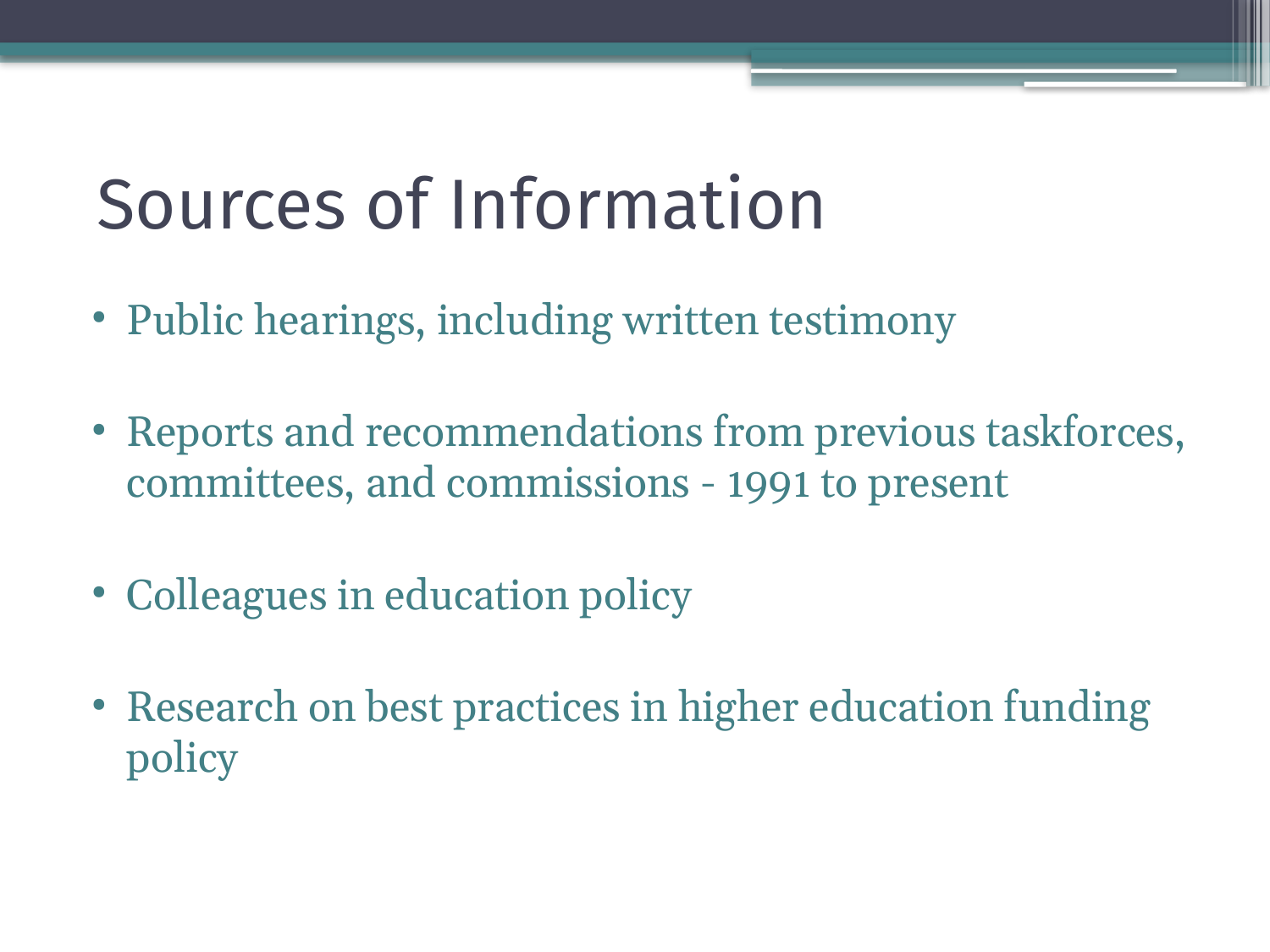

# Sources of Information
Public hearings, including written testimony

Reports and recommendations from previous taskforces, committees, and commissions - 1991 to present

Colleagues in education policy

Research on best practices in higher education funding policy